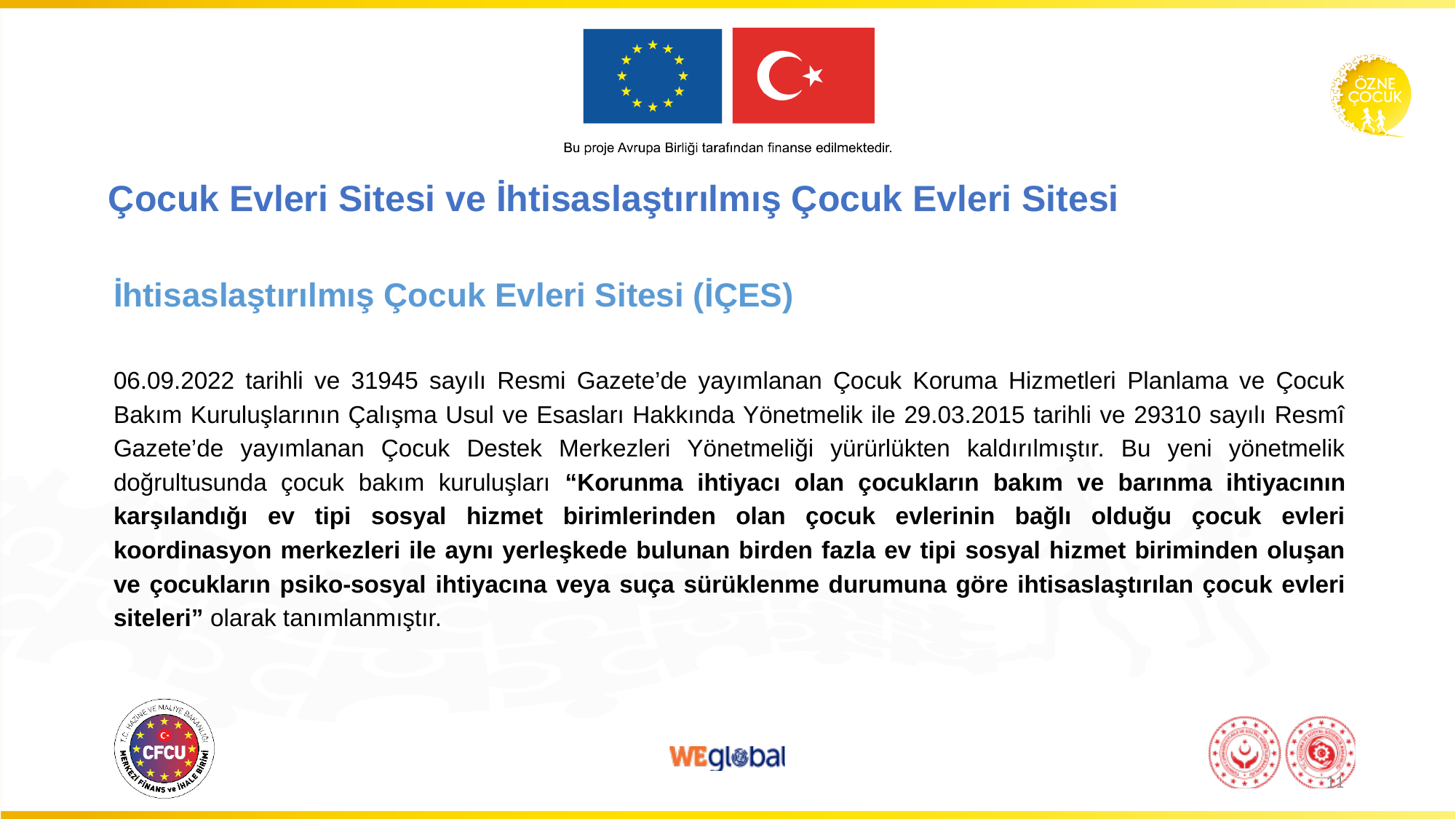

# Çocuk Evleri Sitesi ve İhtisaslaştırılmış Çocuk Evleri Sitesi
İhtisaslaştırılmış Çocuk Evleri Sitesi (İÇES)

06.09.2022 tarihli ve 31945 sayılı Resmi Gazete’de yayımlanan Çocuk Koruma Hizmetleri Planlama ve Çocuk Bakım Kuruluşlarının Çalışma Usul ve Esasları Hakkında Yönetmelik ile 29.03.2015 tarihli ve 29310 sayılı Resmî Gazete’de yayımlanan Çocuk Destek Merkezleri Yönetmeliği yürürlükten kaldırılmıştır. Bu yeni yönetmelik doğrultusunda çocuk bakım kuruluşları “Korunma ihtiyacı olan çocukların bakım ve barınma ihtiyacının karşılandığı ev tipi sosyal hizmet birimlerinden olan çocuk evlerinin bağlı olduğu çocuk evleri koordinasyon merkezleri ile aynı yerleşkede bulunan birden fazla ev tipi sosyal hizmet biriminden oluşan ve çocukların psiko-sosyal ihtiyacına veya suça sürüklenme durumuna göre ihtisaslaştırılan çocuk evleri siteleri” olarak tanımlanmıştır.

11